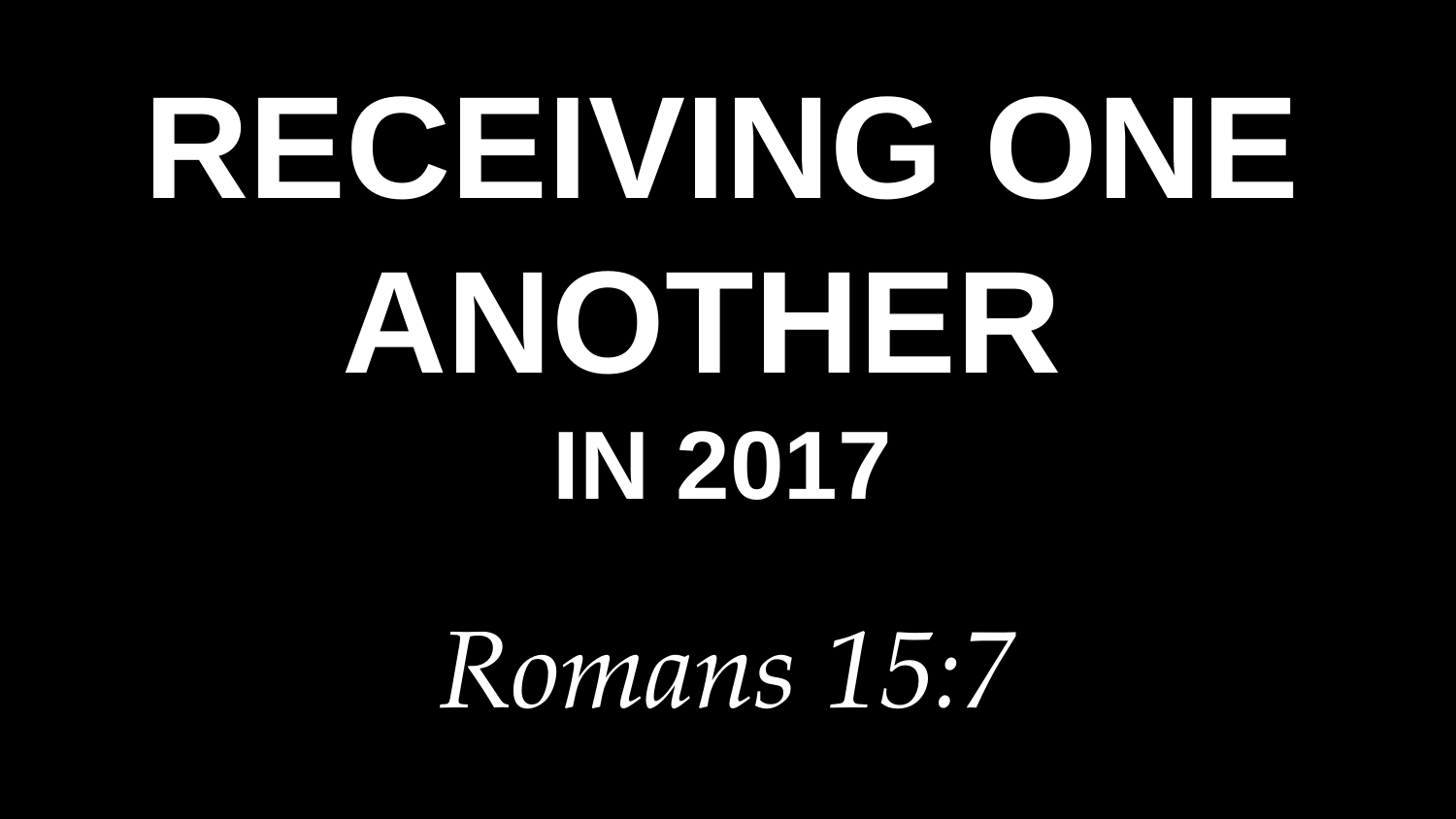

# RECEIVING ONE ANOTHER IN 2017
Romans 15:7